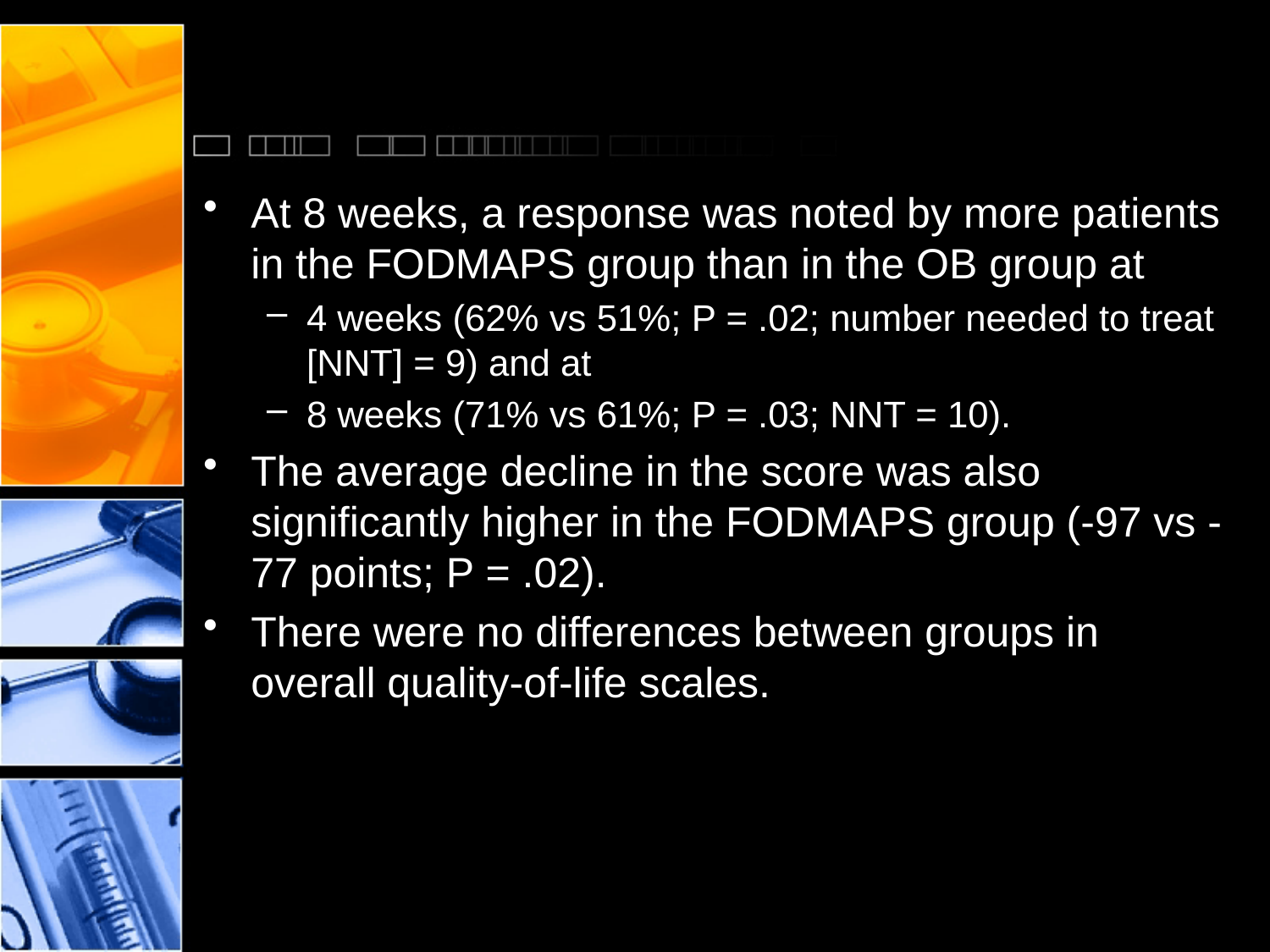

#
At 8 weeks, a response was noted by more patients in the FODMAPS group than in the OB group at
4 weeks (62% vs 51%; P = .02; number needed to treat [NNT] = 9) and at
8 weeks (71% vs 61%; P = .03; NNT = 10).
The average decline in the score was also significantly higher in the FODMAPS group (-97 vs -77 points; P = .02).
There were no differences between groups in overall quality-of-life scales.